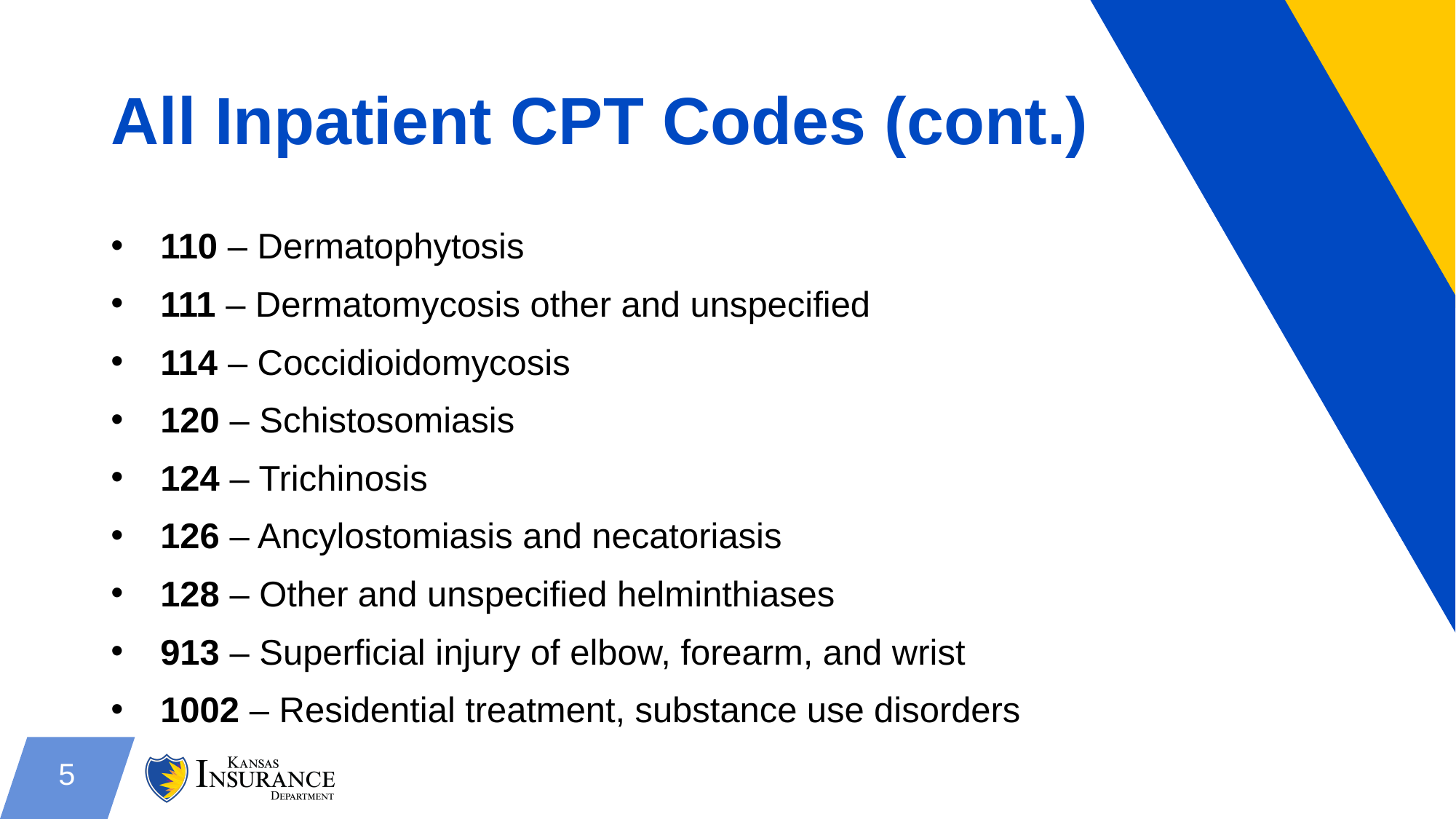

# All Inpatient CPT Codes (cont.)

110 – Dermatophytosis
111 – Dermatomycosis other and unspecified
114 – Coccidioidomycosis
120 – Schistosomiasis
124 – Trichinosis
126 – Ancylostomiasis and necatoriasis
128 – Other and unspecified helminthiases
913 – Superficial injury of elbow, forearm, and wrist
1002 – Residential treatment, substance use disorders